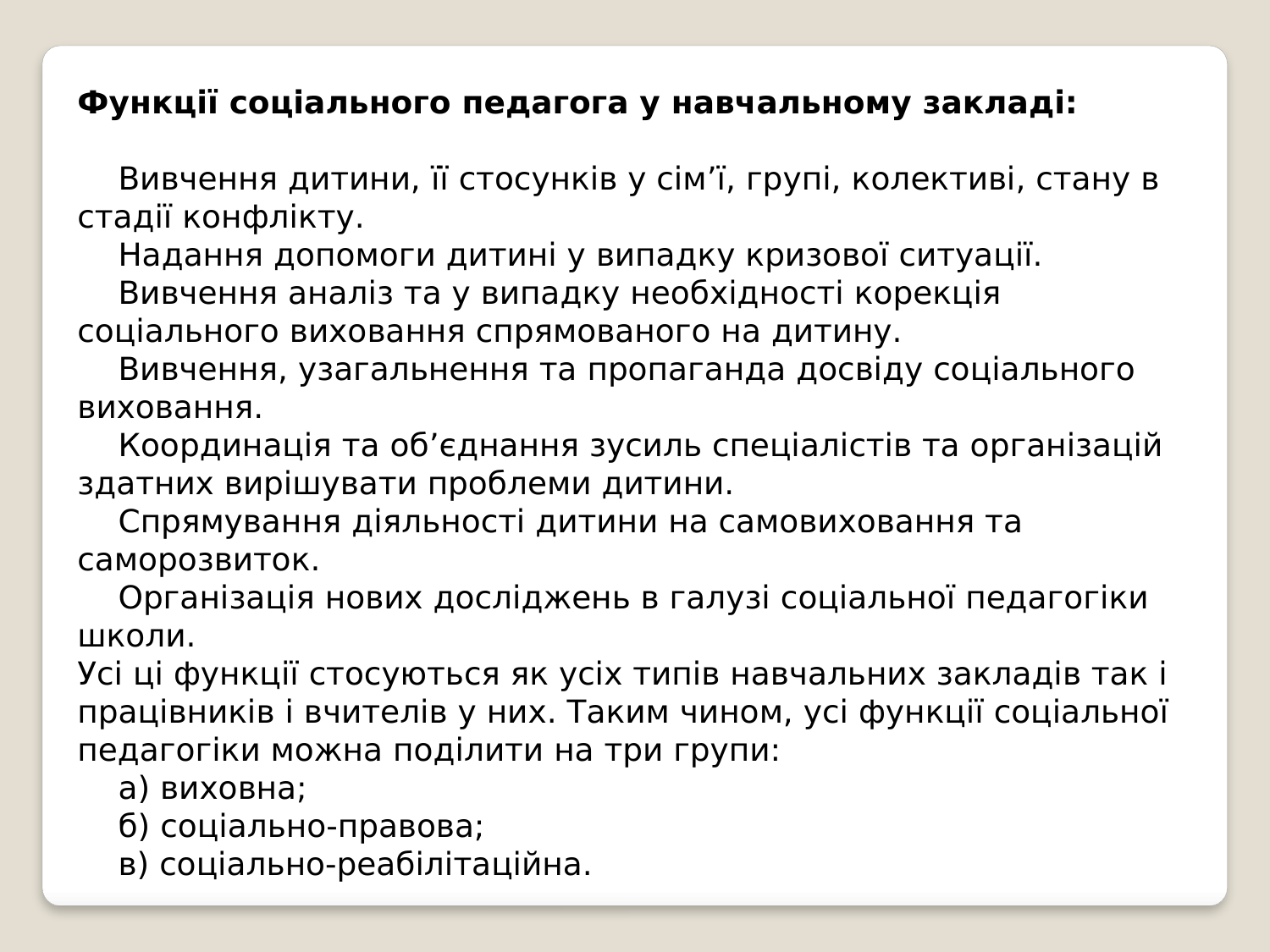

Функції соціального педагога у навчальному закладі:

    Вивчення дитини, її стосунків у сім’ї, групі, колективі, стану в стадії конфлікту.
    Надання допомоги дитині у випадку кризової ситуації.
    Вивчення аналіз та у випадку необхідності корекція соціального виховання спрямованого на дитину.
    Вивчення, узагальнення та пропаганда досвіду соціального виховання.
    Координація та об’єднання зусиль спеціалістів та організацій здатних вирішувати проблеми дитини.
    Спрямування діяльності дитини на самовиховання та саморозвиток.
    Організація нових досліджень в галузі соціальної педагогіки школи.
Усі ці функції стосуються як усіх типів навчальних закладів так і працівників і вчителів у них. Таким чином, усі функції соціальної педагогіки можна поділити на три групи:
    а) виховна;
    б) соціально-правова;
    в) соціально-реабілітаційна.